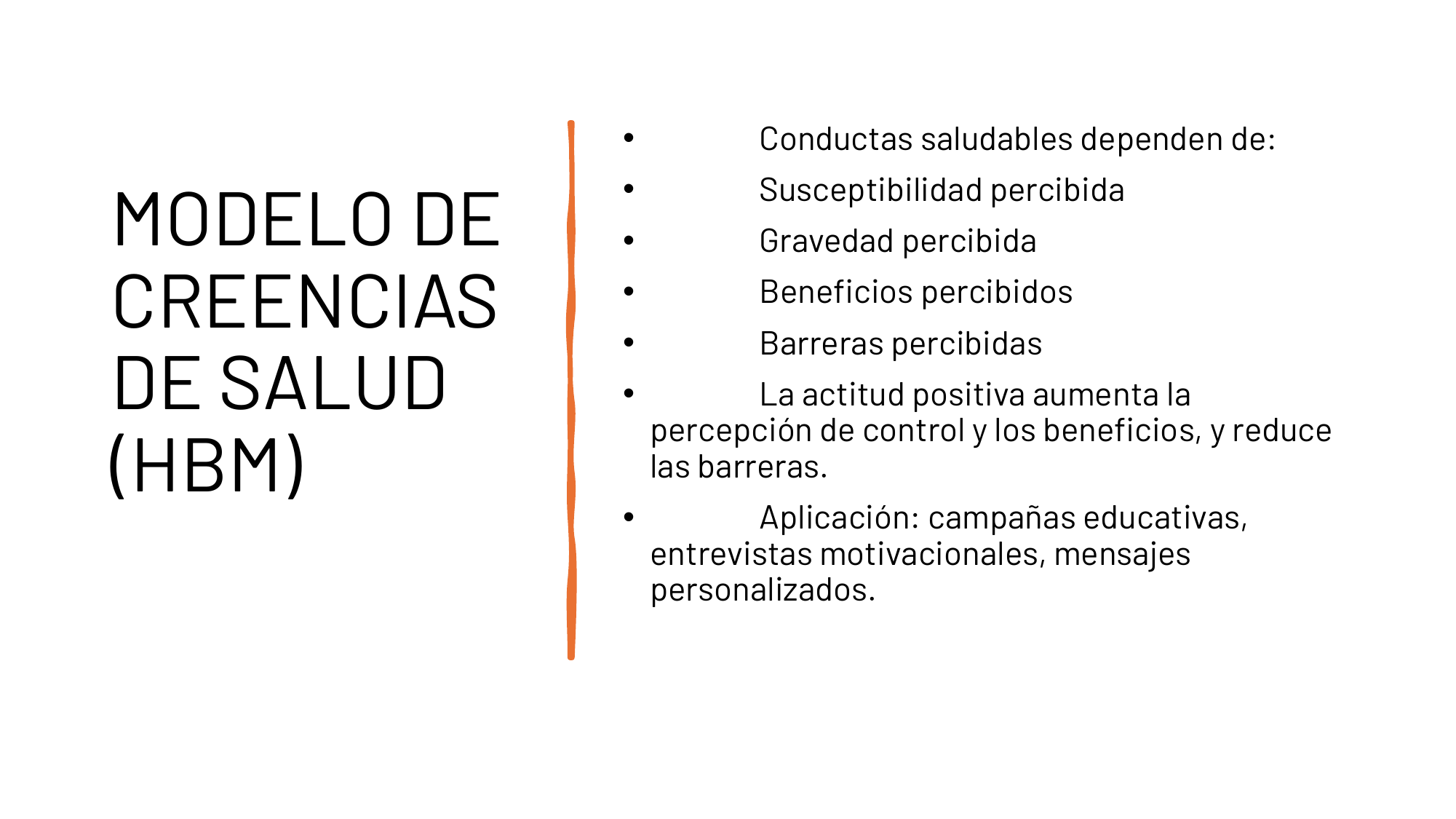

# MODELO DE CREENCIAS DE SALUD (HBM)
	Conductas saludables dependen de:
	Susceptibilidad percibida
	Gravedad percibida
	Beneficios percibidos
	Barreras percibidas
	La actitud positiva aumenta la percepción de control y los beneficios, y reduce las barreras.
	Aplicación: campañas educativas, entrevistas motivacionales, mensajes personalizados.